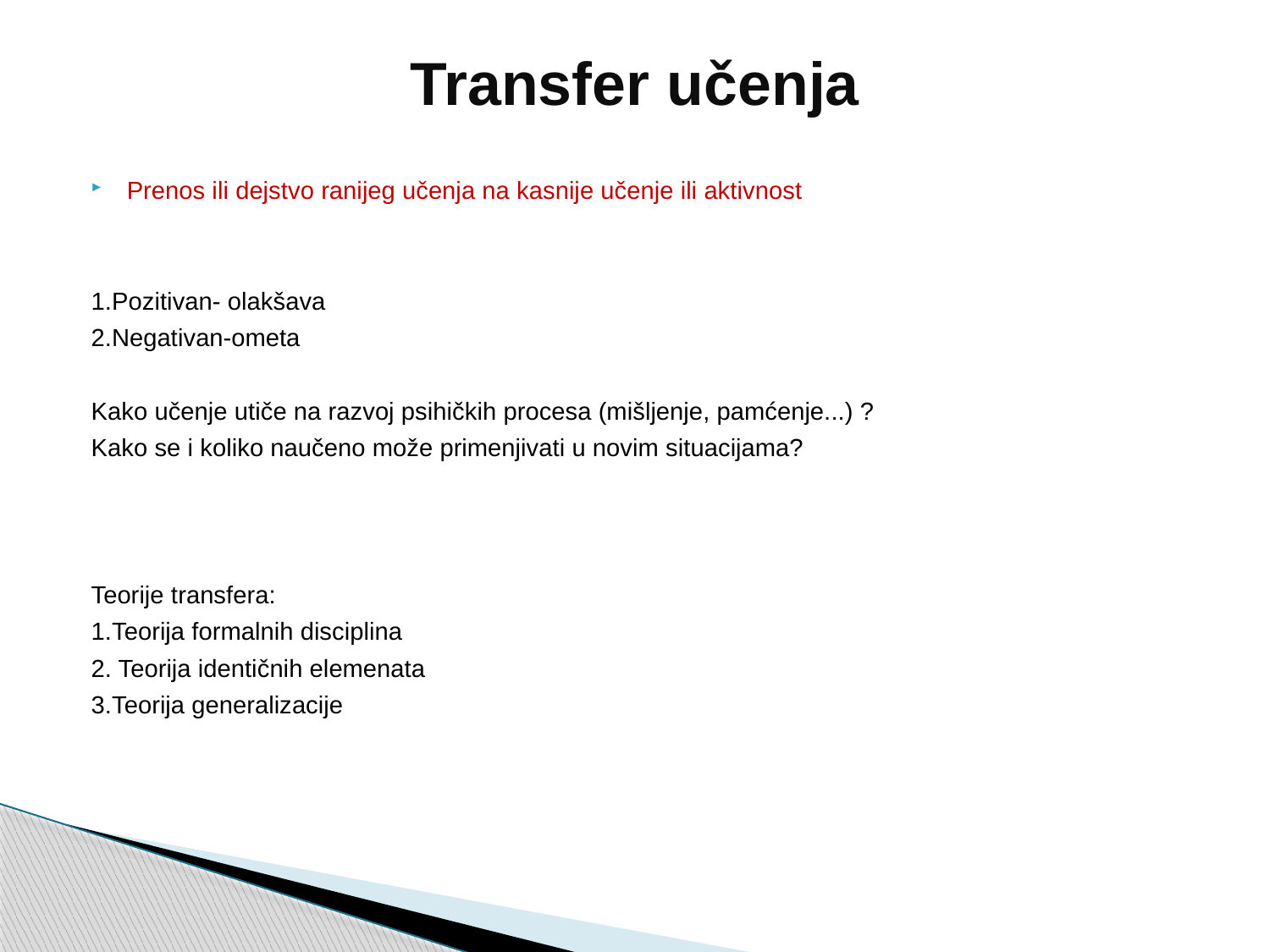

# Transfer učenja
Prenos ili dejstvo ranijeg učenja na kasnije učenje ili aktivnost

1.Pozitivan- olakšava
2.Negativan-ometa

Kako učenje utiče na razvoj psihičkih procesa (mišljenje, pamćenje...) ?
Kako se i koliko naučeno može primenjivati u novim situacijama?

Teorije transfera:
1.Teorija formalnih disciplina
2. Teorija identičnih elemenata
3.Teorija generalizacije